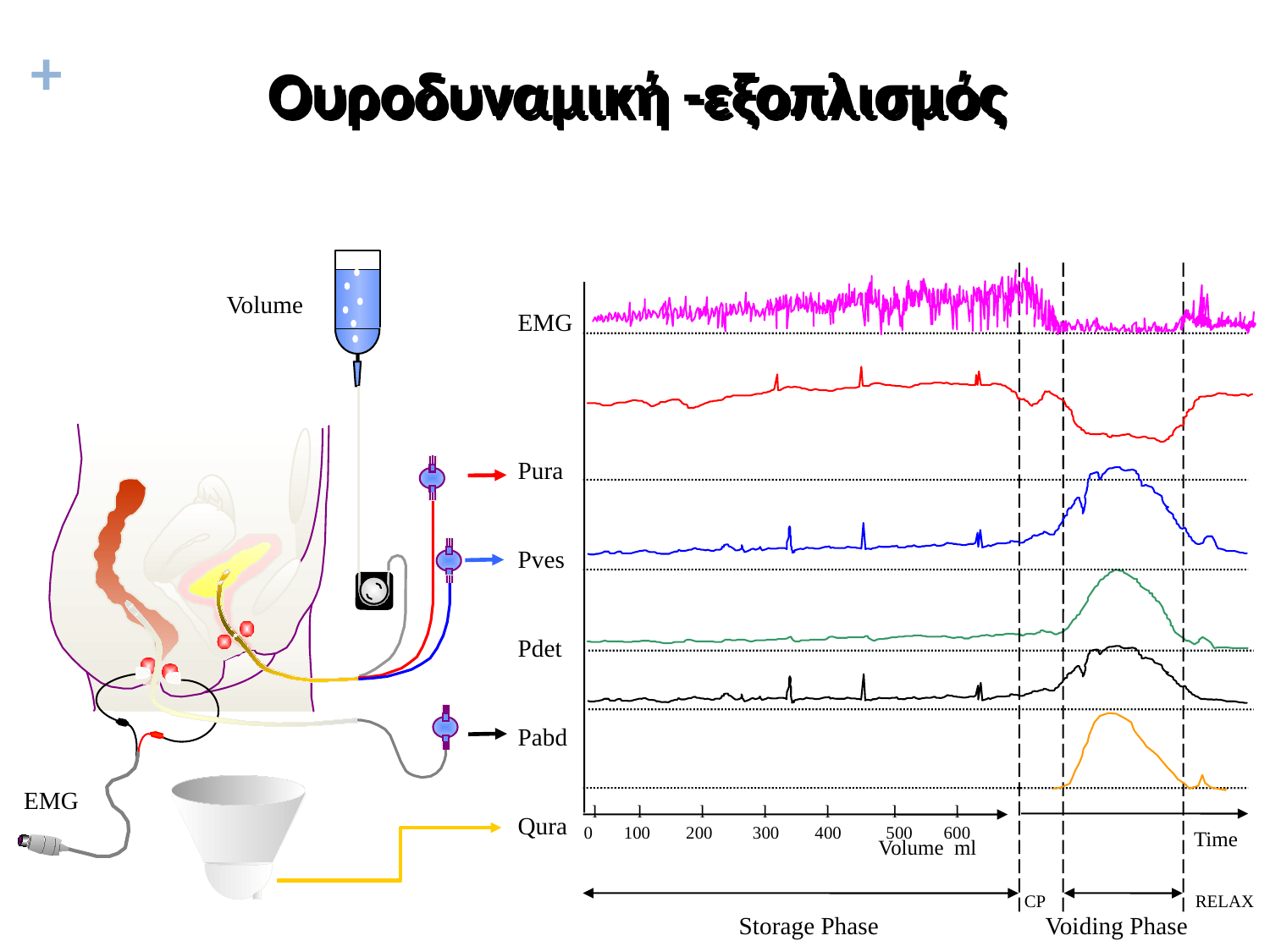

# Ουροδυναμική -εξοπλισμός

Volume

EMG

  l         l             l             l             l              l             l
0       100        200         300        400          500       600

EMG

Pura

Pves

Pdet

Pabd

Qura

Time
Volume  ml
 CP
RELAX

Storage Phase
Voiding Phase